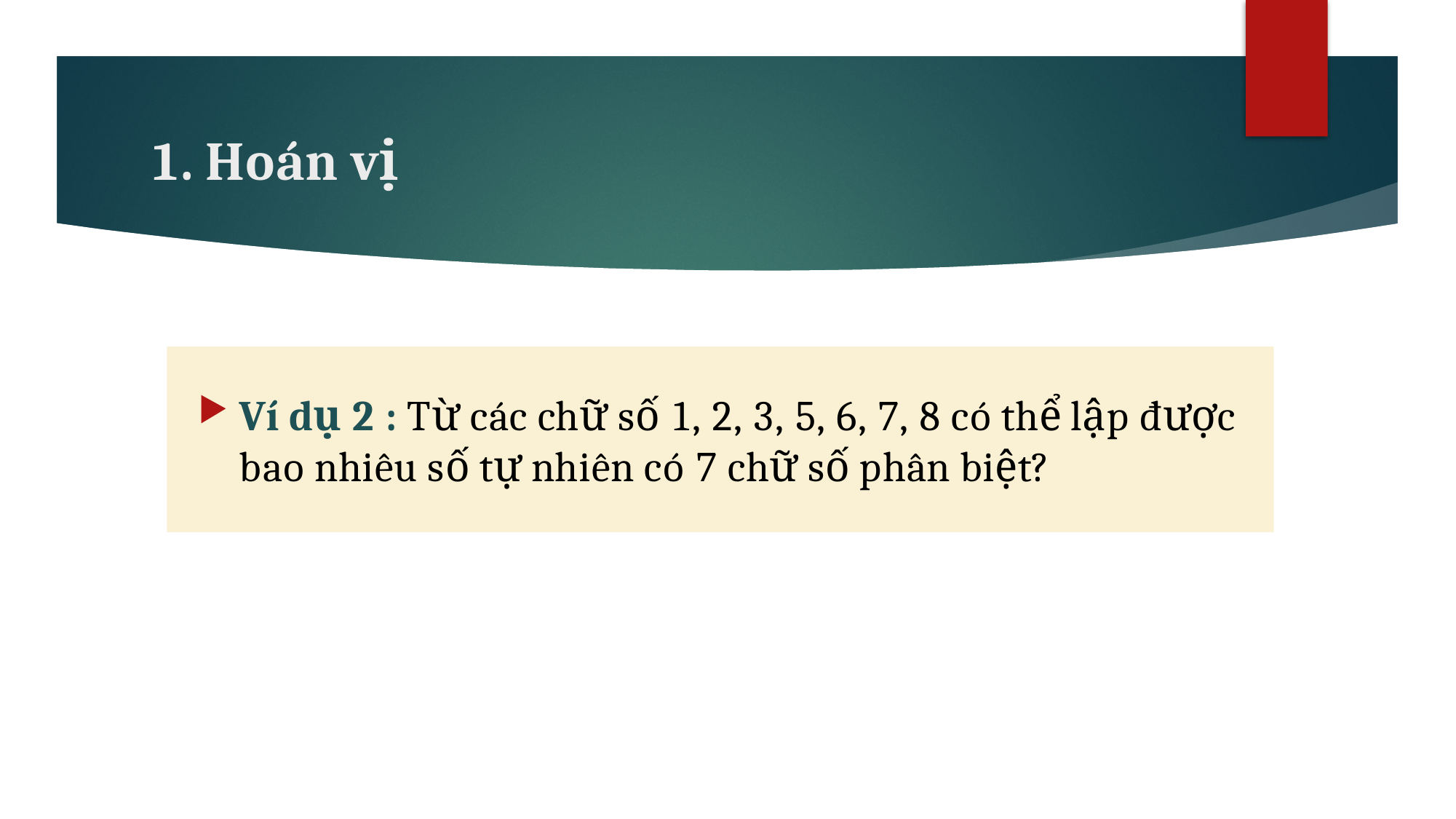

# 1. Hoán vị
Ví dụ 2 : Từ các chữ số 1, 2, 3, 5, 6, 7, 8 có thể lập được bao nhiêu số tự nhiên có 7 chữ số phân biệt?